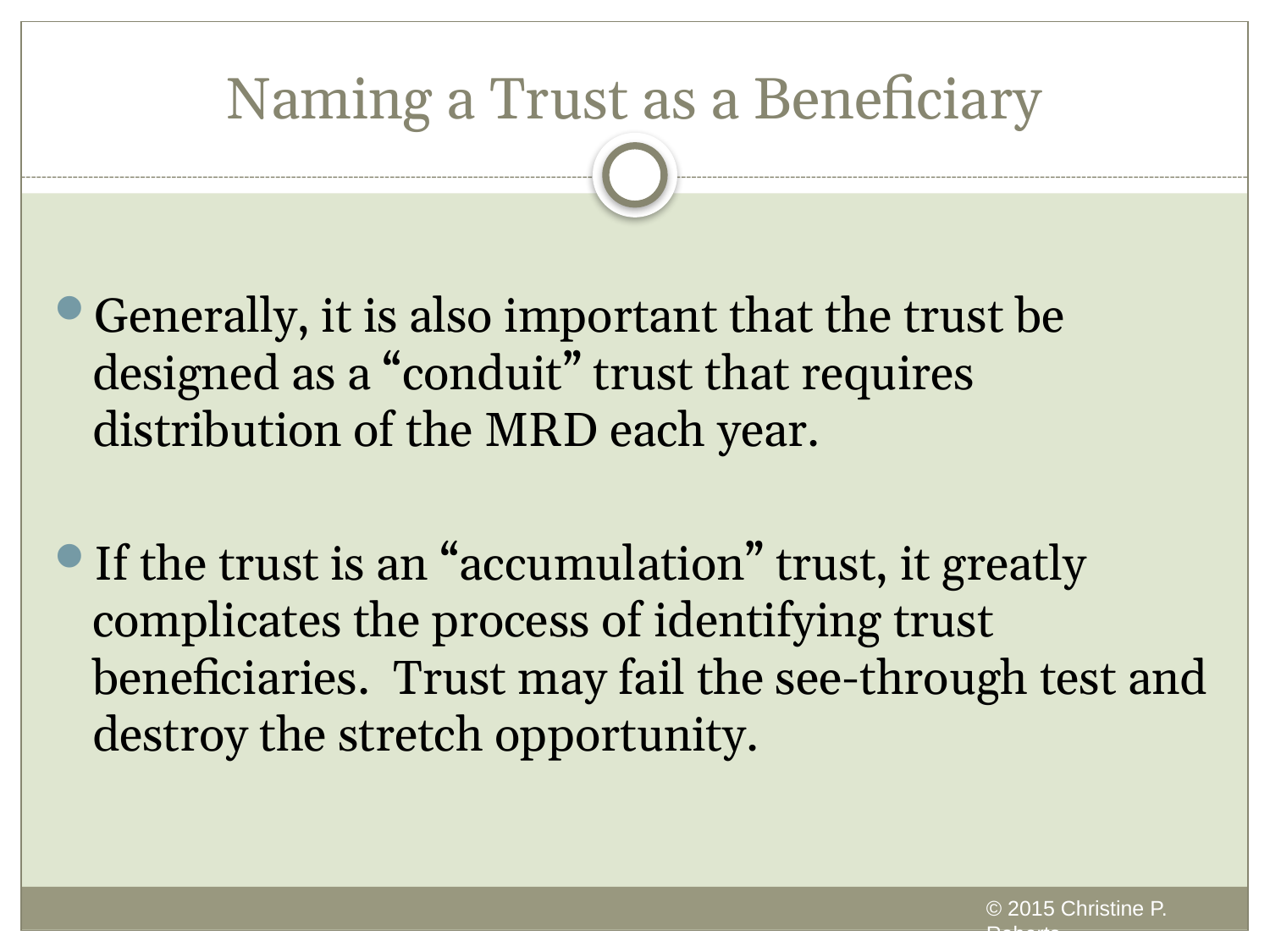

# Naming a Trust as a Beneficiary

Generally, it is also important that the trust be designed as a “conduit” trust that requires distribution of the MRD each year.

If the trust is an “accumulation” trust, it greatly complicates the process of identifying trust beneficiaries.  Trust may fail the see-through test and destroy the stretch opportunity.
© 2015 Christine P. Roberts